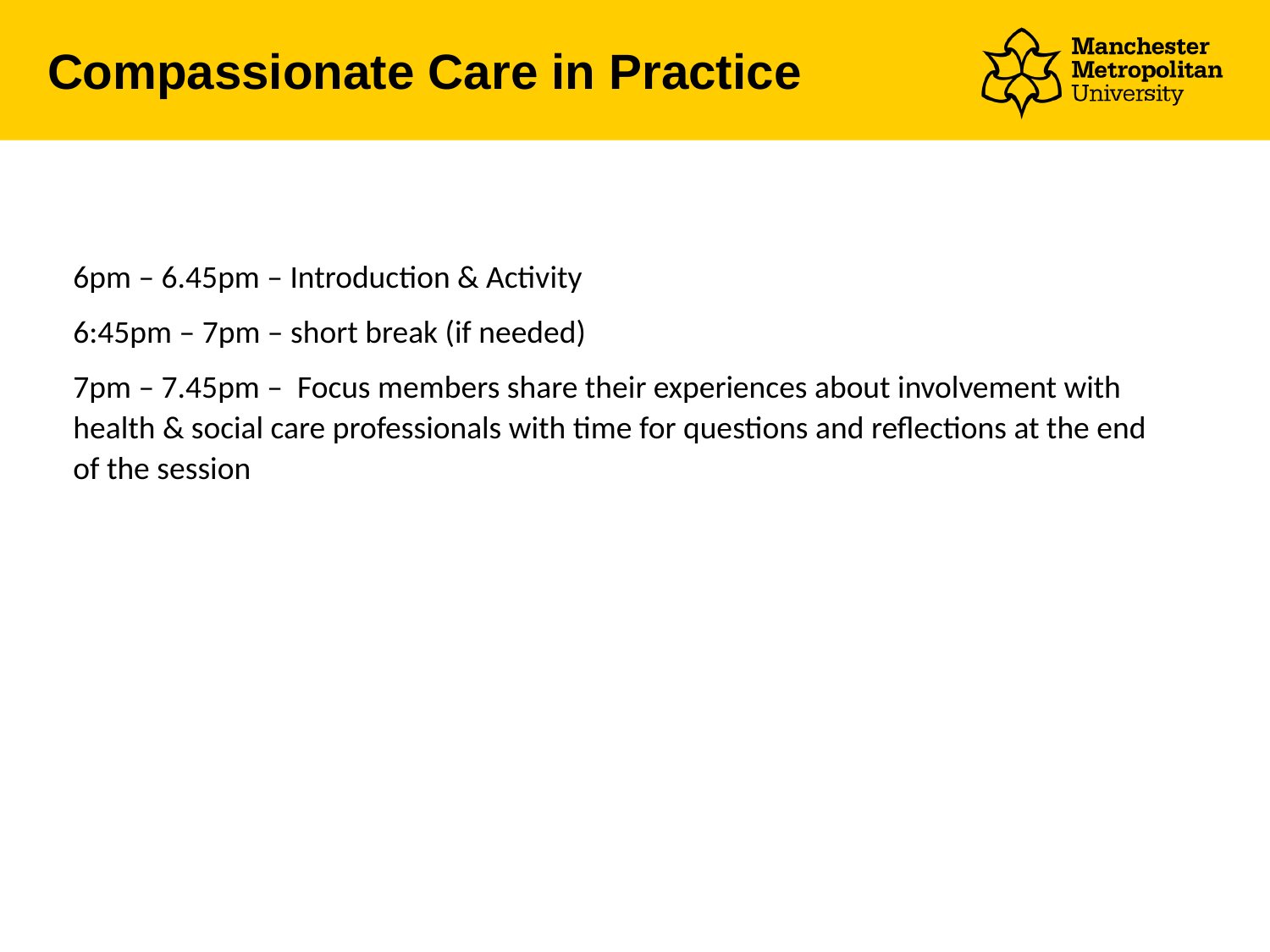

# Compassionate Care in Practice

6pm – 6.45pm – Introduction & Activity
6:45pm – 7pm – short break (if needed)
7pm – 7.45pm –  Focus members share their experiences about involvement with health & social care professionals with time for questions and reflections at the end of the session